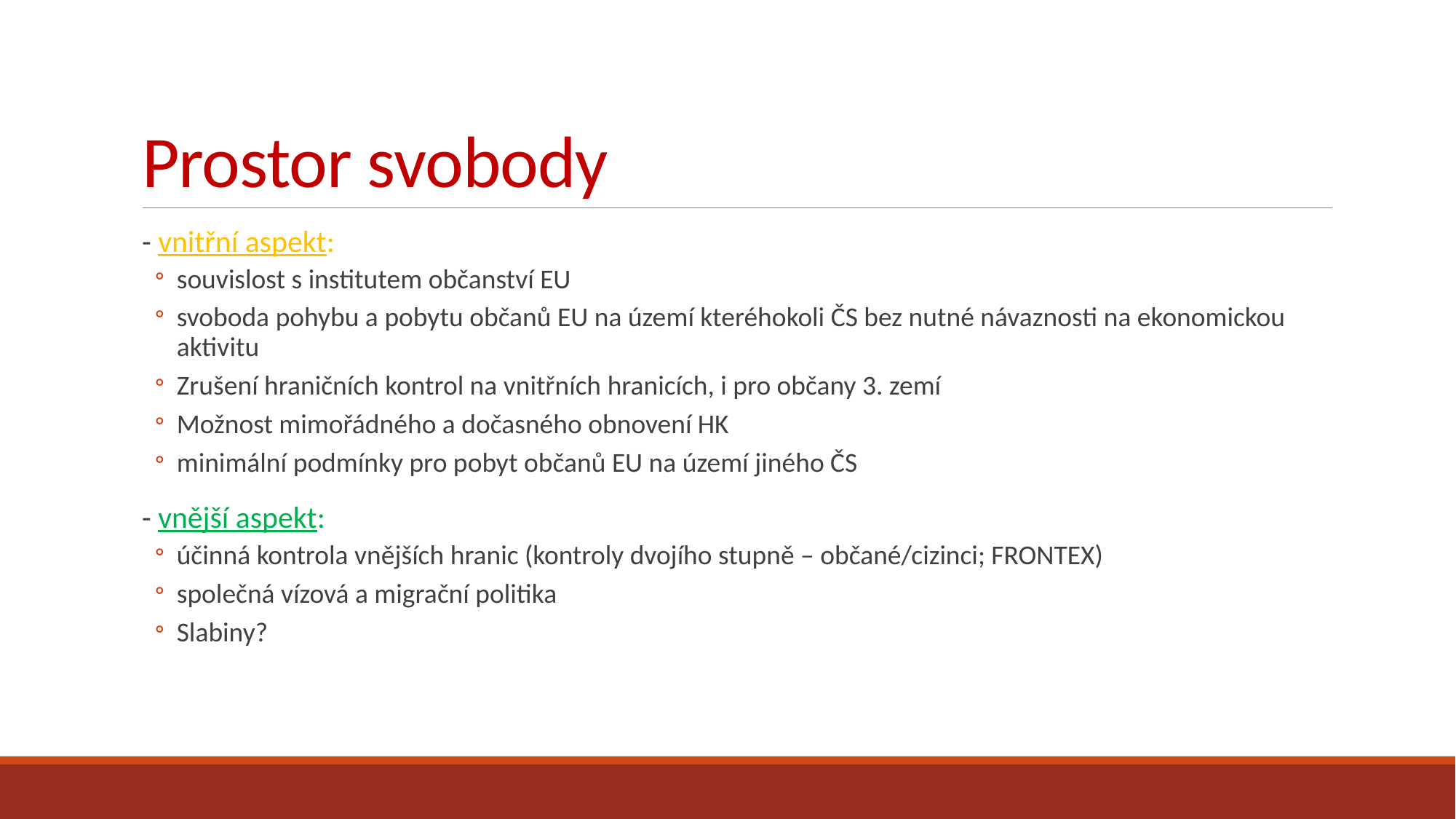

# Prostor svobody
- vnitřní aspekt:
souvislost s institutem občanství EU
svoboda pohybu a pobytu občanů EU na území kteréhokoli ČS bez nutné návaznosti na ekonomickou aktivitu
Zrušení hraničních kontrol na vnitřních hranicích, i pro občany 3. zemí
Možnost mimořádného a dočasného obnovení HK
minimální podmínky pro pobyt občanů EU na území jiného ČS
- vnější aspekt:
účinná kontrola vnějších hranic (kontroly dvojího stupně – občané/cizinci; FRONTEX)
společná vízová a migrační politika
Slabiny?